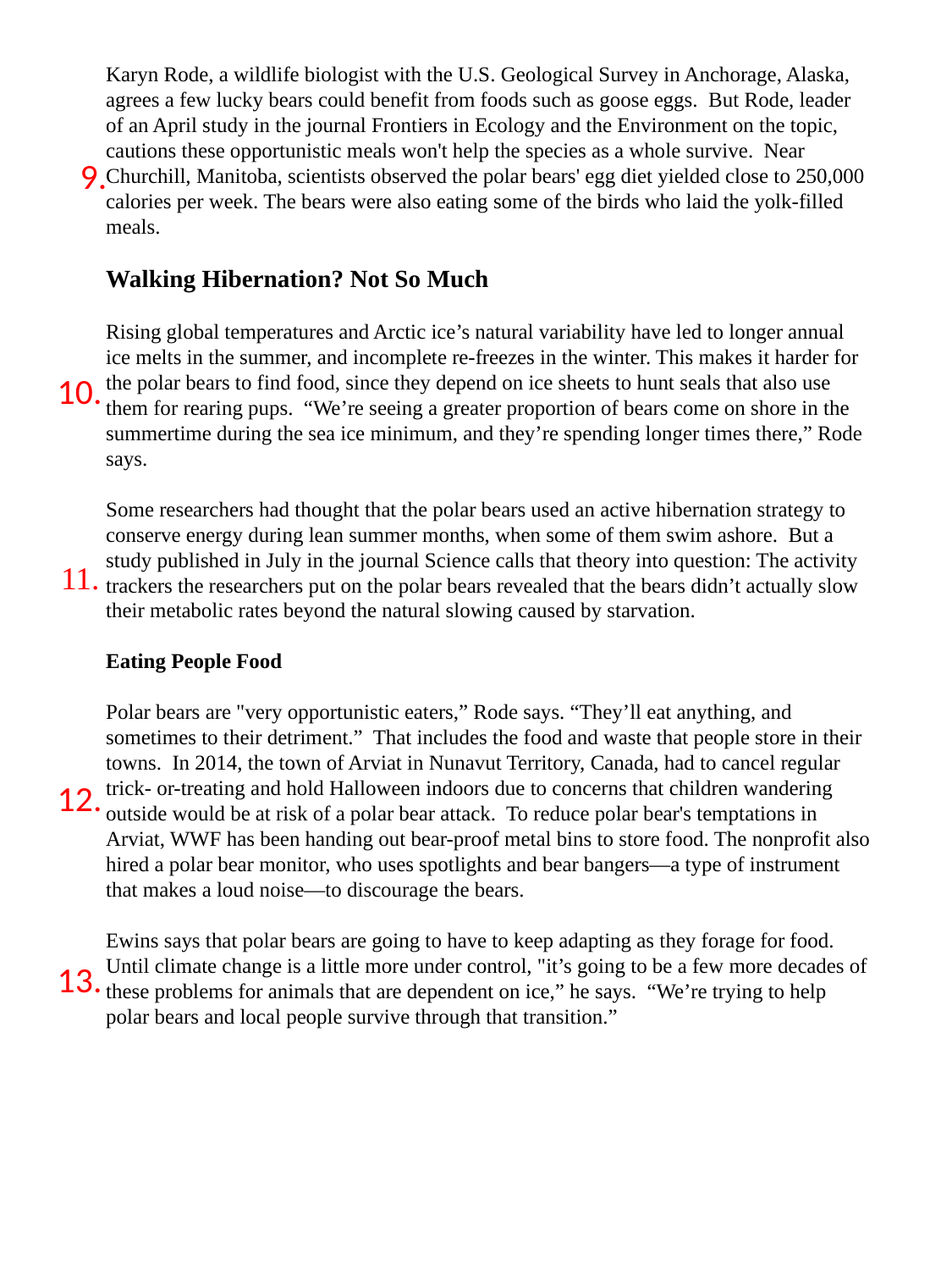

Karyn Rode, a wildlife biologist with the U.S. Geological Survey in Anchorage, Alaska, agrees a few lucky bears could benefit from foods such as goose eggs.  But Rode, leader of an April study in the journal Frontiers in Ecology and the Environment on the topic, cautions these opportunistic meals won't help the species as a whole survive.  Near Churchill, Manitoba, scientists observed the polar bears' egg diet yielded close to 250,000 calories per week. The bears were also eating some of the birds who laid the yolk-filled meals.

Walking Hibernation? Not So Much

Rising global temperatures and Arctic ice’s natural variability have led to longer annual ice melts in the summer, and incomplete re-freezes in the winter. This makes it harder for the polar bears to find food, since they depend on ice sheets to hunt seals that also use them for rearing pups.  “We’re seeing a greater proportion of bears come on shore in the summertime during the sea ice minimum, and they’re spending longer times there,” Rode says.

Some researchers had thought that the polar bears used an active hibernation strategy to conserve energy during lean summer months, when some of them swim ashore.  But a study published in July in the journal Science calls that theory into question: The activity trackers the researchers put on the polar bears revealed that the bears didn’t actually slow their metabolic rates beyond the natural slowing caused by starvation.

Eating People Food

Polar bears are "very opportunistic eaters,” Rode says. “They’ll eat anything, and sometimes to their detriment.”  That includes the food and waste that people store in their towns.  In 2014, the town of Arviat in Nunavut Territory, Canada, had to cancel regular trick- or-treating and hold Halloween indoors due to concerns that children wandering outside would be at risk of a polar bear attack.  To reduce polar bear's temptations in Arviat, WWF has been handing out bear-proof metal bins to store food. The nonprofit also hired a polar bear monitor, who uses spotlights and bear bangers—a type of instrument that makes a loud noise—to discourage the bears.

Ewins says that polar bears are going to have to keep adapting as they forage for food.  Until climate change is a little more under control, "it’s going to be a few more decades of these problems for animals that are dependent on ice,” he says.  “We’re trying to help polar bears and local people survive through that transition.”

9.
10.
11.
12.
13.